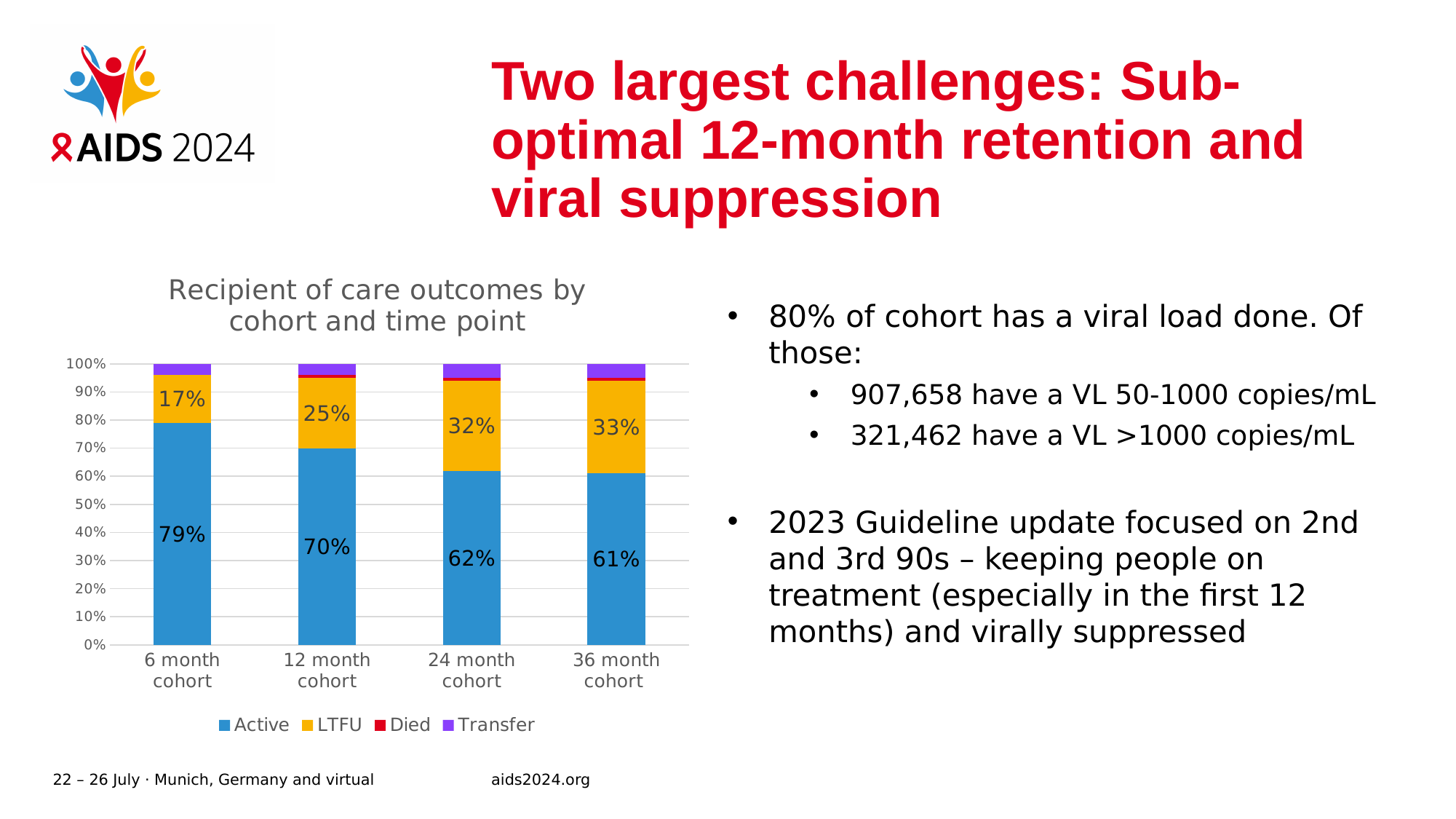

# Two largest challenges: Sub-optimal 12-month retention and viral suppression

### Chart: Recipient of care outcomes by cohort and time point

| Category | Active | LTFU | Died | Transfer |
|---|---|---|---|---|
| 6 month cohort | 0.79 | 0.17 | None | 0.04 |
| 12 month cohort | 0.7 | 0.25 | 0.01 | 0.04 |
| 24 month cohort | 0.62 | 0.32 | 0.01 | 0.05 |
| 36 month cohort  | 0.61 | 0.33 | 0.01 | 0.05 |
80% of cohort has a viral load done. Of those:
907,658 have a VL 50-1000 copies/mL
321,462 have a VL >1000 copies/mL

2023 Guideline update focused on 2nd and 3rd 90s – keeping people on treatment (especially in the first 12 months) and virally suppressed